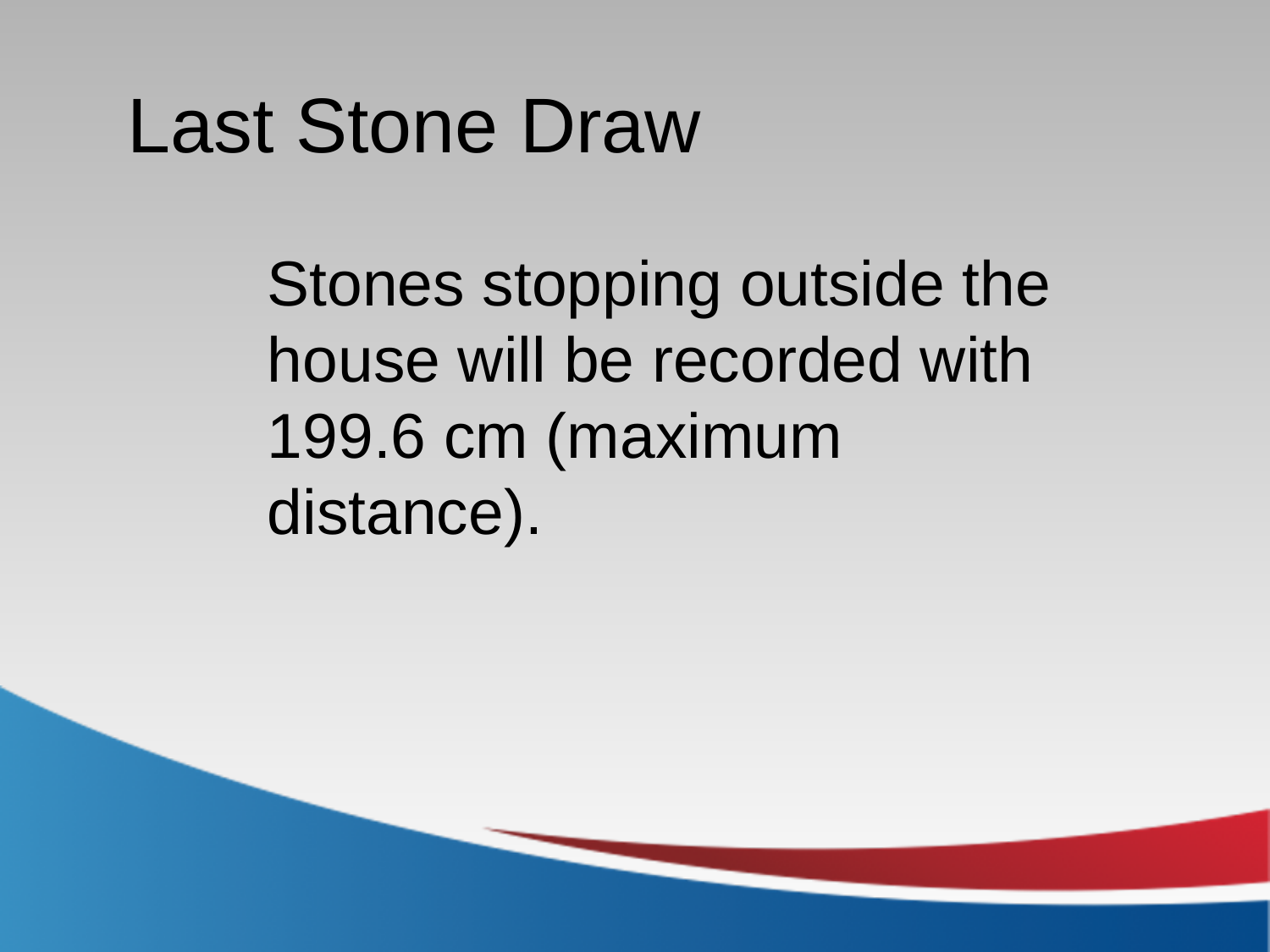

Last Stone Draw
Stones stopping outside the house will be recorded with 199.6 cm (maximum distance).